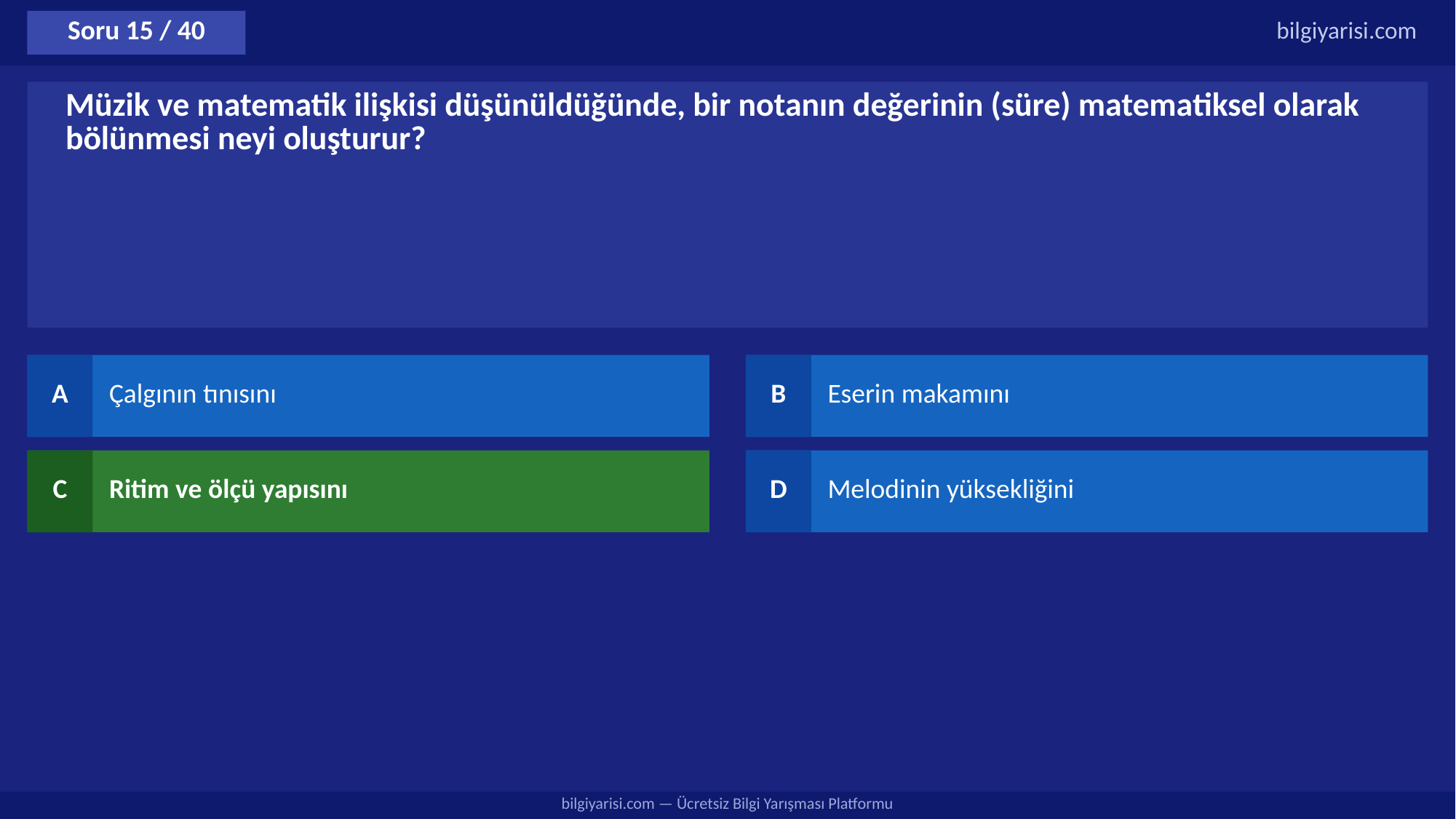

Soru 15 / 40
bilgiyarisi.com

Müzik ve matematik ilişkisi düşünüldüğünde, bir notanın değerinin (süre) matematiksel olarak bölünmesi neyi oluşturur?

A
Çalgının tınısını

B
Eserin makamını

C
Ritim ve ölçü yapısını

D
Melodinin yüksekliğini
bilgiyarisi.com — Ücretsiz Bilgi Yarışması Platformu